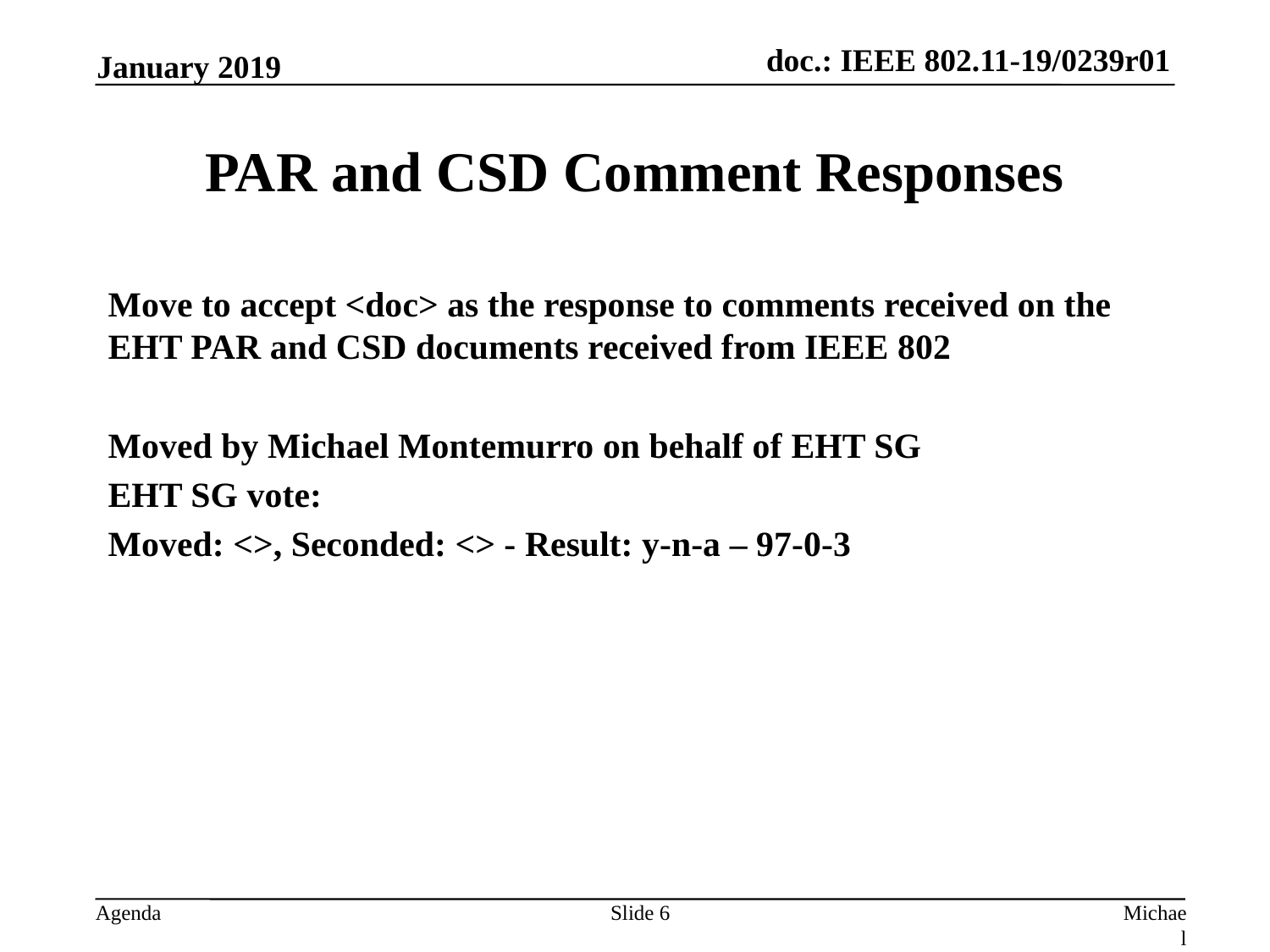

January 2019
# PAR and CSD Comment Responses
Move to accept <doc> as the response to comments received on the EHT PAR and CSD documents received from IEEE 802

Moved by Michael Montemurro on behalf of EHT SG
EHT SG vote:
Moved: <>, Seconded: <> - Result: y-n-a – 97-0-3
Slide 6
Michael Montemurro, BlackBerry